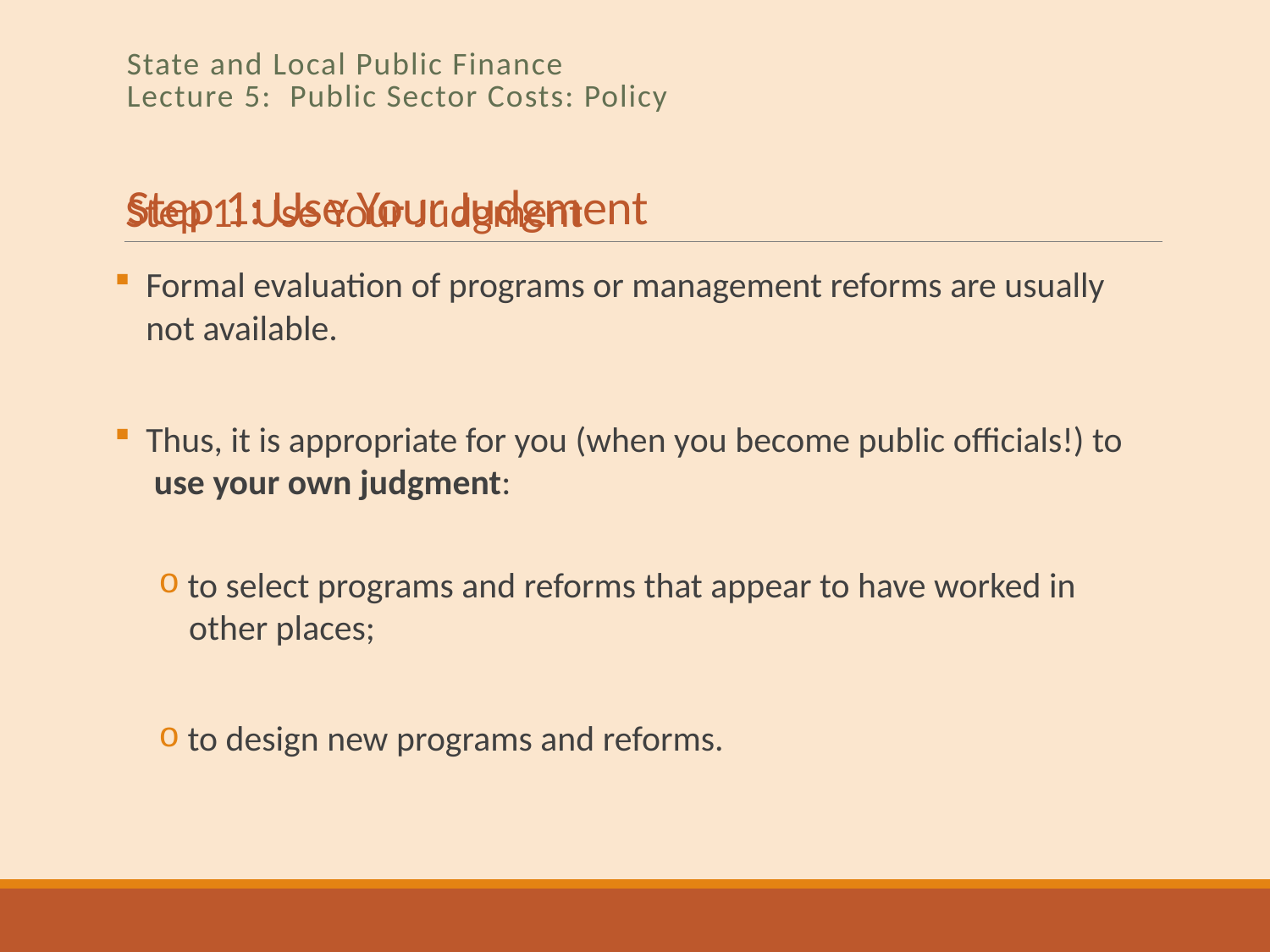

# Step 1: Use Your Judgment
State and Local Public Finance
Lecture 5:  Public Sector Costs: Policy
Step 1: Use Your Judgment
Formal evaluation of programs or management reforms are usually not available.

Thus, it is appropriate for you (when you become public officials!) to
 use your own judgment:

 to select programs and reforms that appear to have worked in
  other places;

 to design new programs and reforms.